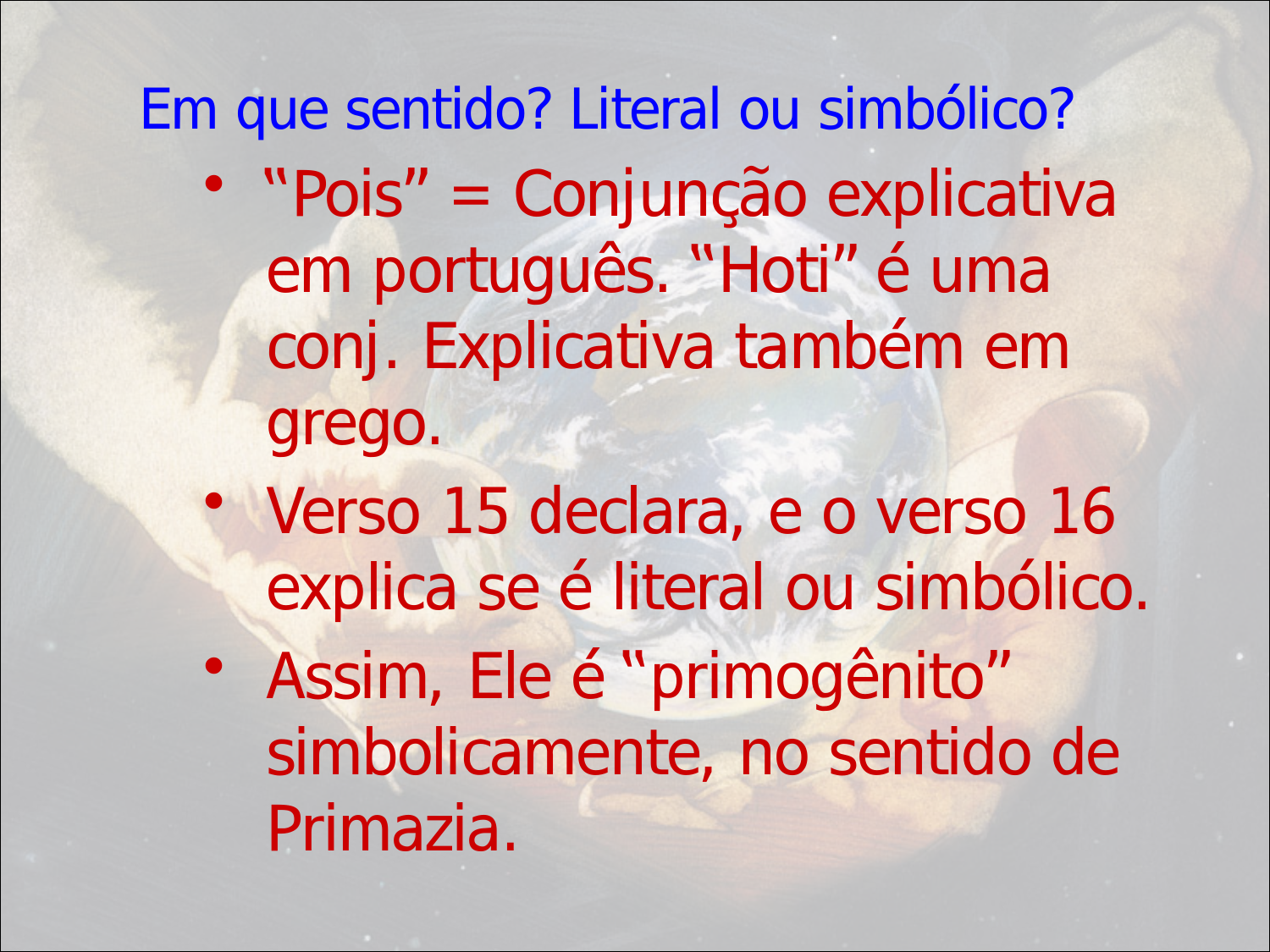

Em que sentido? Literal ou simbólico?
“Pois” = Conjunção explicativa em português. “Hoti” é uma conj. Explicativa também em grego.
Verso 15 declara, e o verso 16 explica se é literal ou simbólico.
Assim, Ele é “primogênito”   simbolicamente, no sentido de   Primazia.